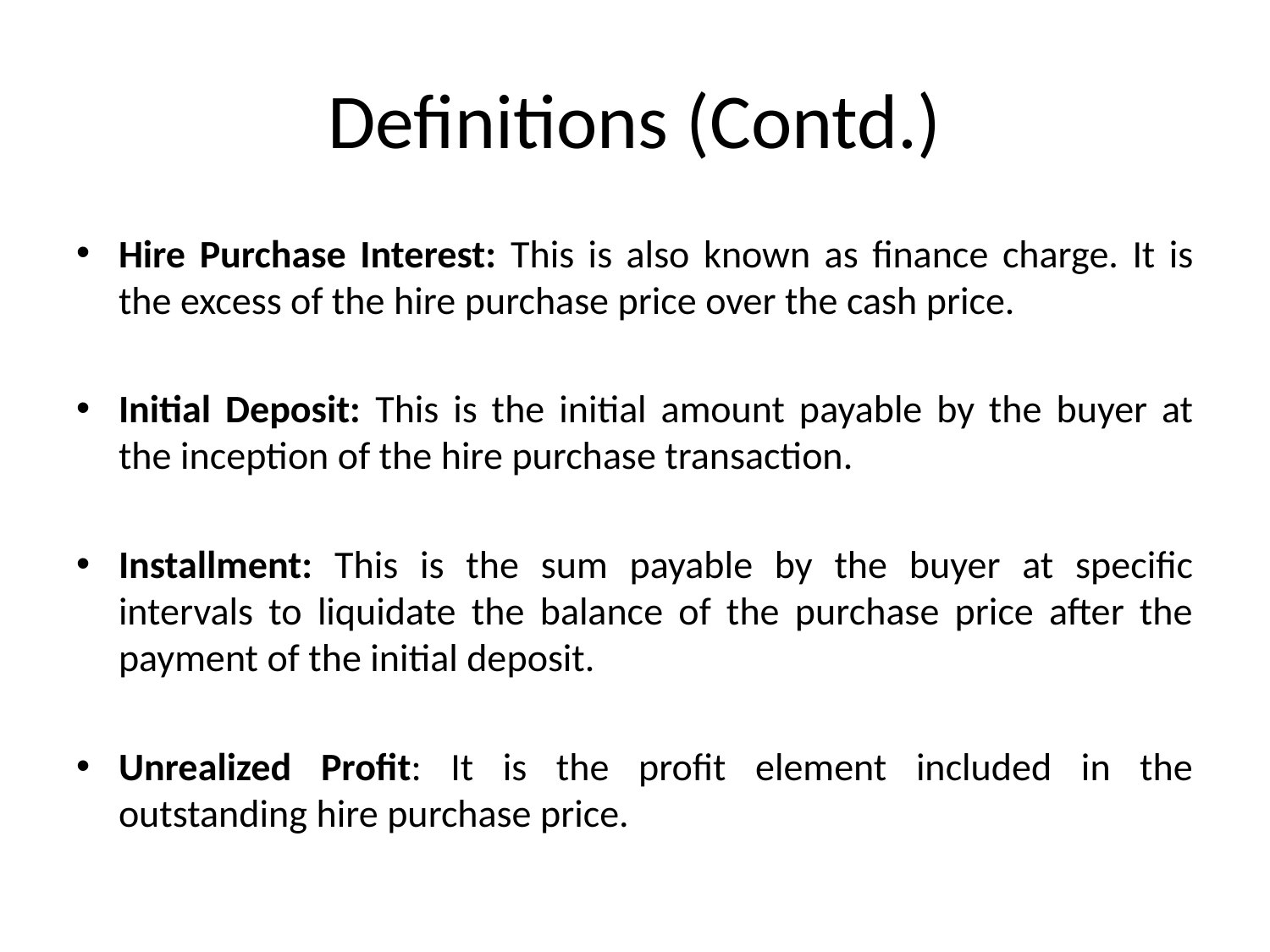

# Definitions (Contd.)
Hire Purchase Interest: This is also known as finance charge. It is the excess of the hire purchase price over the cash price.

Initial Deposit: This is the initial amount payable by the buyer at the inception of the hire purchase transaction.

Installment: This is the sum payable by the buyer at specific intervals to liquidate the balance of the purchase price after the payment of the initial deposit.

Unrealized Profit: It is the profit element included in the outstanding hire purchase price.